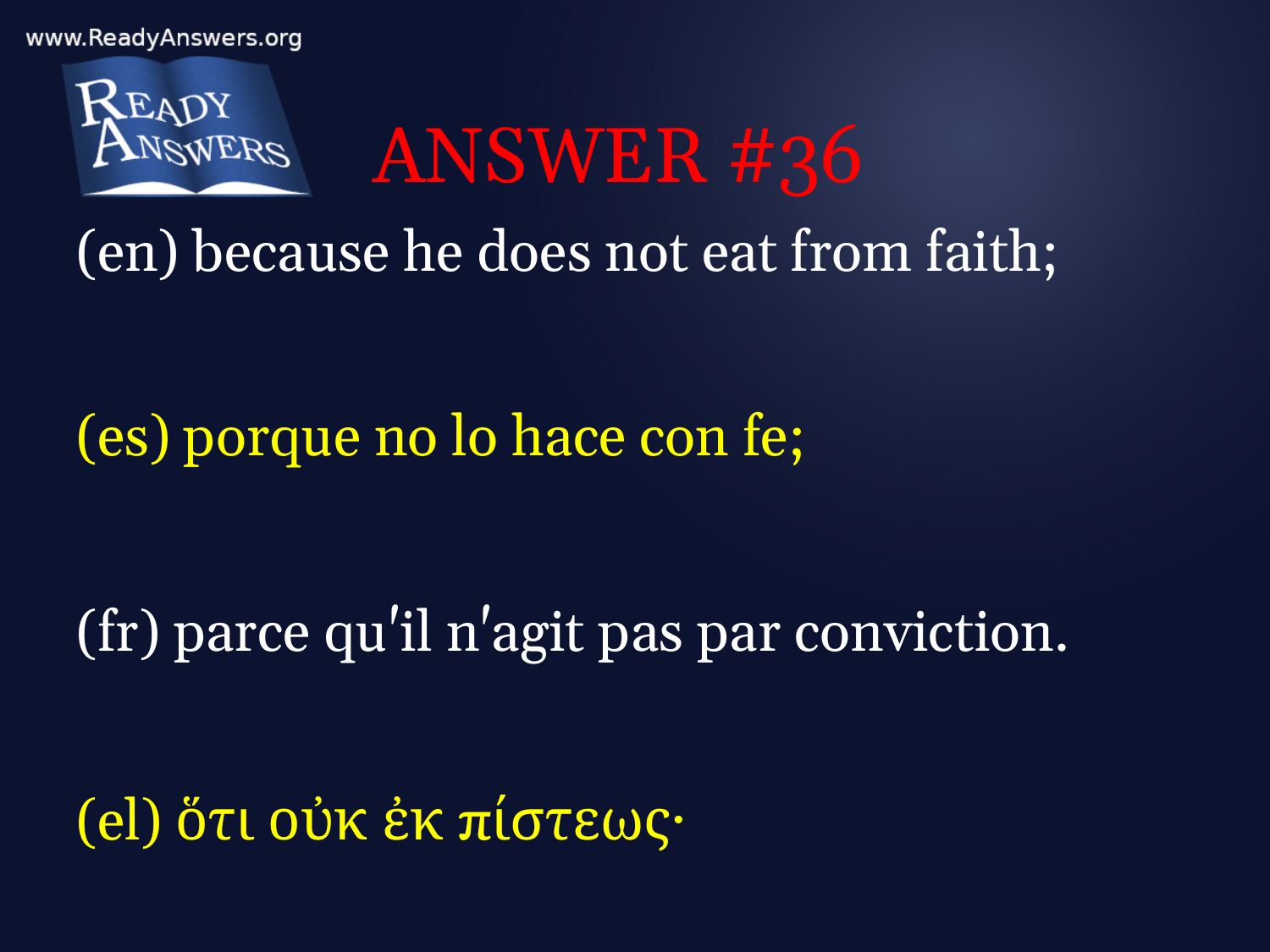

# ANSWER #36
(en) because he does not eat from faith;
(es) porque no lo hace con fe;
(fr) parce qu'il n'agit pas par conviction.
(el) ὅτι οὐκ ἐκ πίστεως·